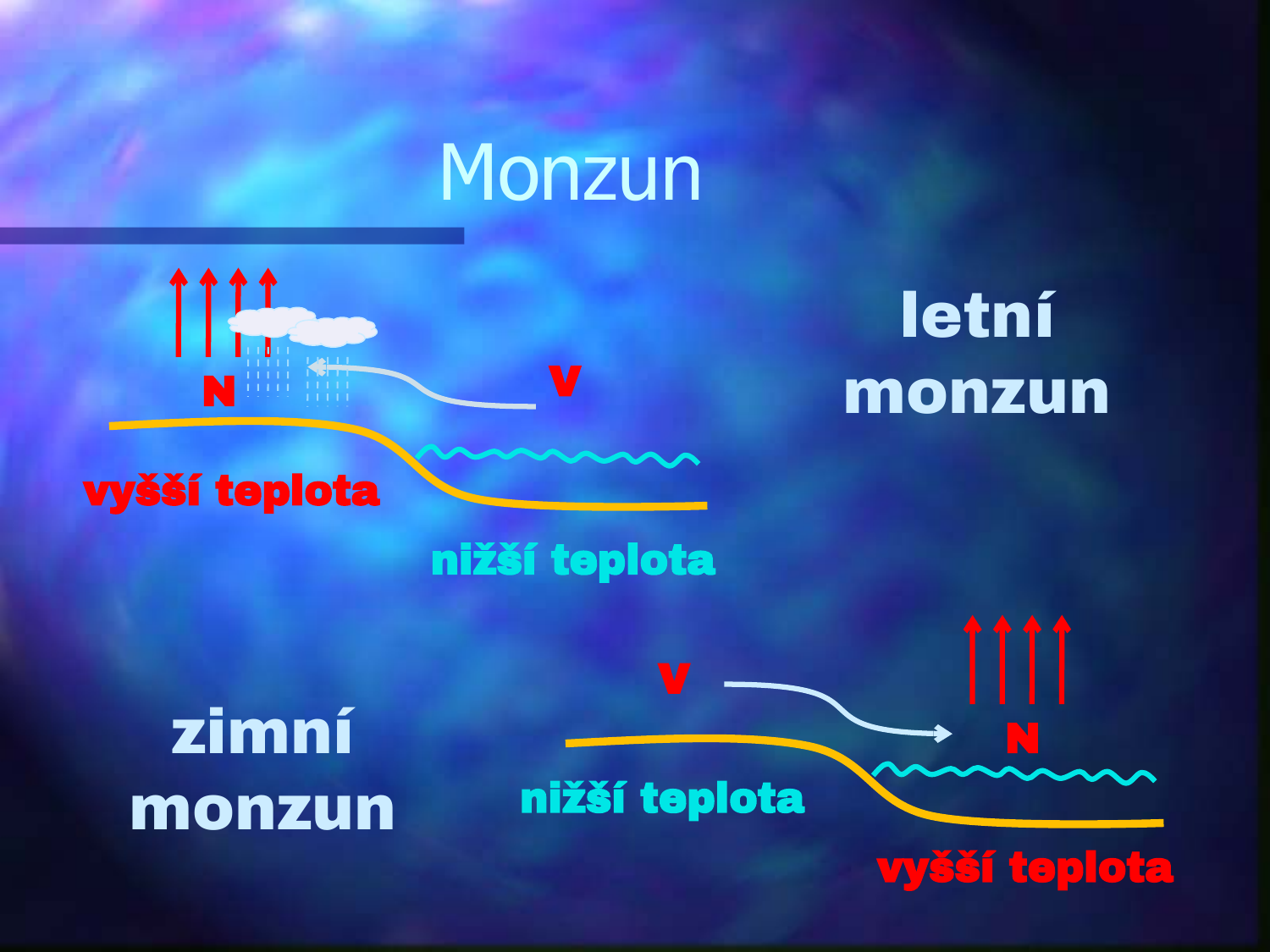

# Monzun

V
N

vyšší teplota
nižší teplota
letní monzun
V
N

nižší teplota
vyšší teplota
zimní monzun